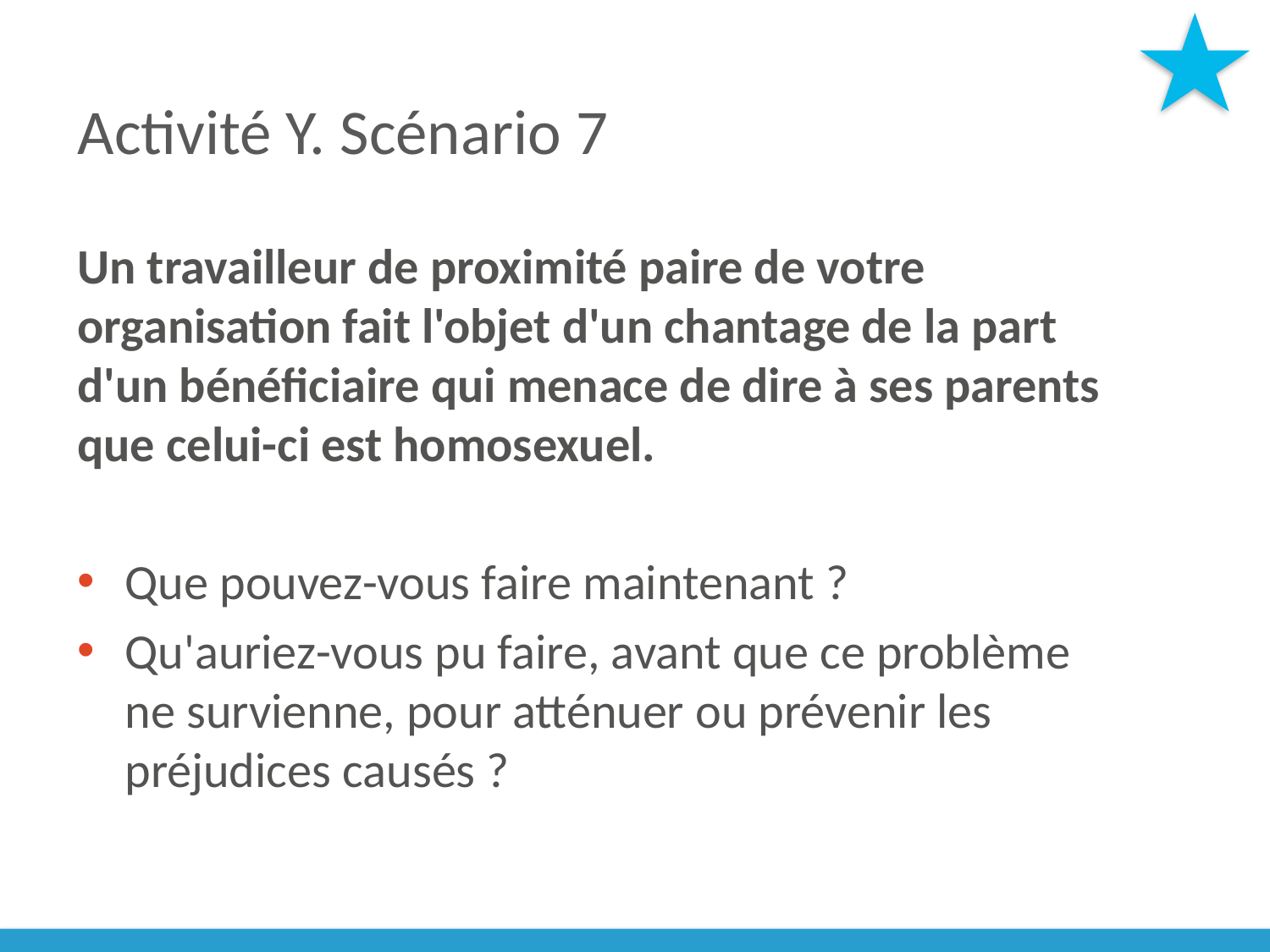

# Activité Y. Scénario 7
Un travailleur de proximité paire de votre organisation fait l'objet d'un chantage de la part d'un bénéficiaire qui menace de dire à ses parents que celui-ci est homosexuel.

Que pouvez-vous faire maintenant ?
Qu'auriez-vous pu faire, avant que ce problème ne survienne, pour atténuer ou prévenir les préjudices causés ?